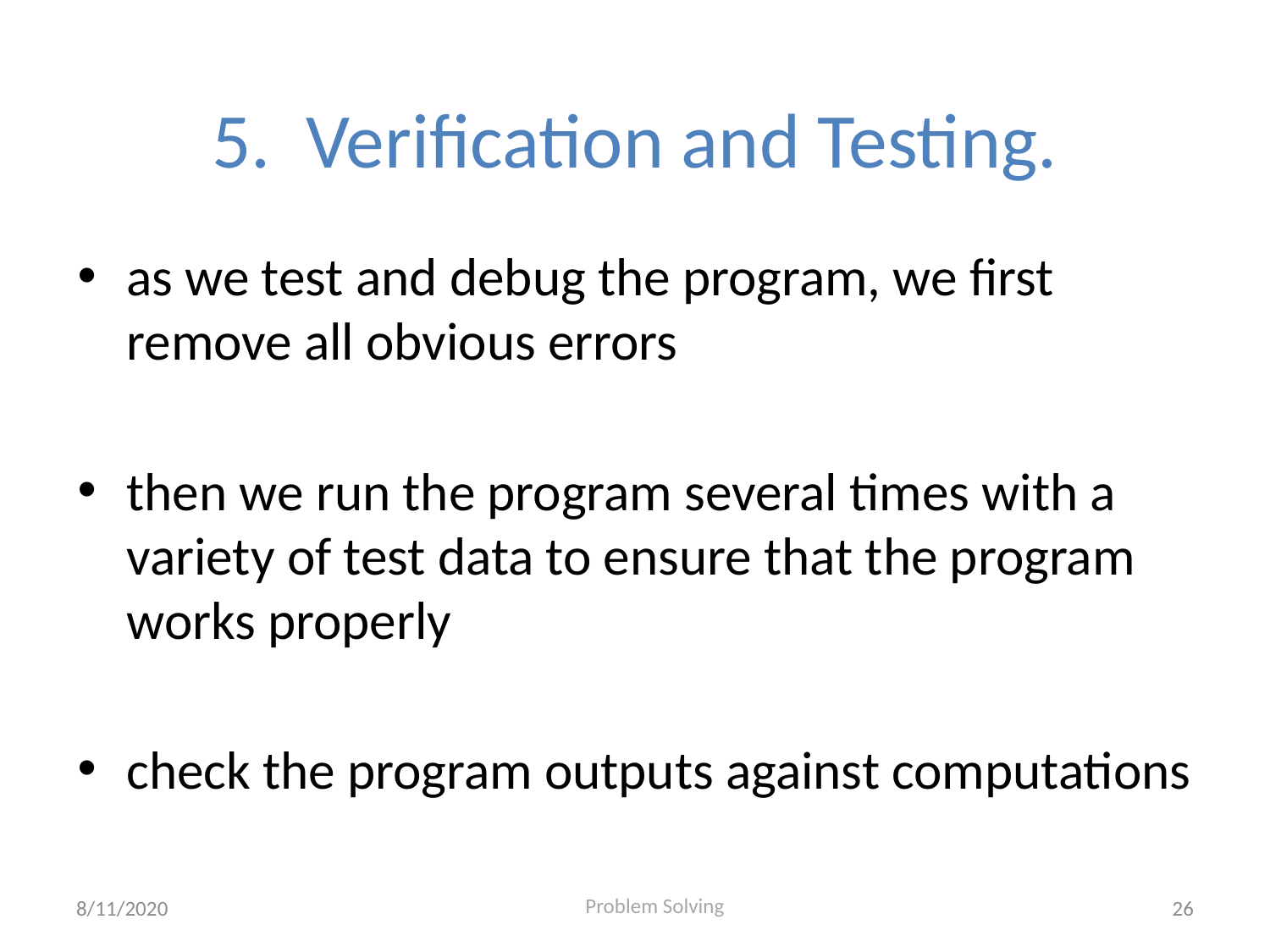

# 5.  Verification and Testing.
as we test and debug the program, we first remove all obvious errors

then we run the program several times with a variety of test data to ensure that the program works properly

check the program outputs against computations
8/11/2020
26
Problem Solving